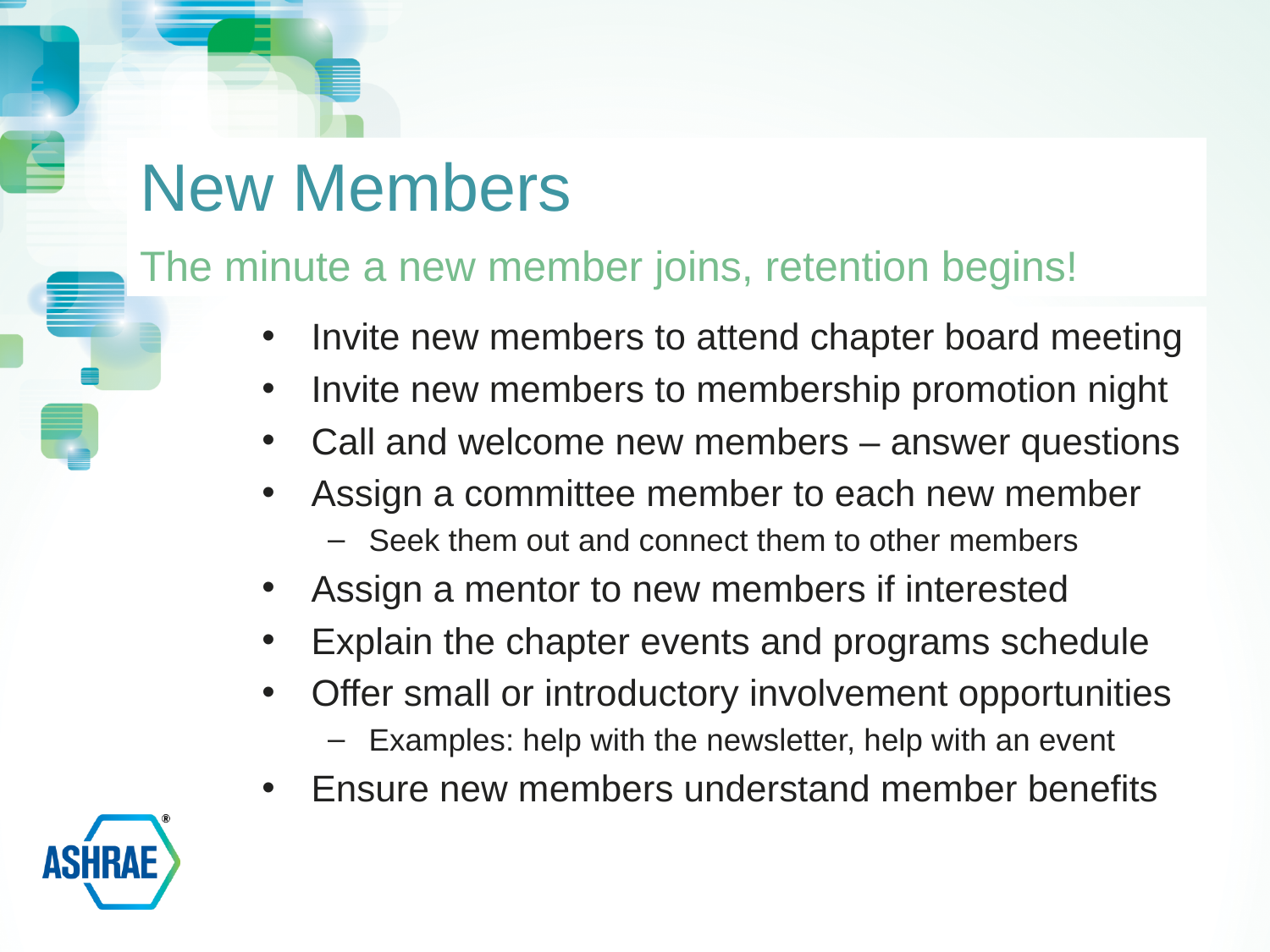

# New Members
The minute a new member joins, retention begins!
Invite new members to attend chapter board meeting
Invite new members to membership promotion night
Call and welcome new members – answer questions
Assign a committee member to each new member
Seek them out and connect them to other members
Assign a mentor to new members if interested
Explain the chapter events and programs schedule
Offer small or introductory involvement opportunities
Examples: help with the newsletter, help with an event
Ensure new members understand member benefits